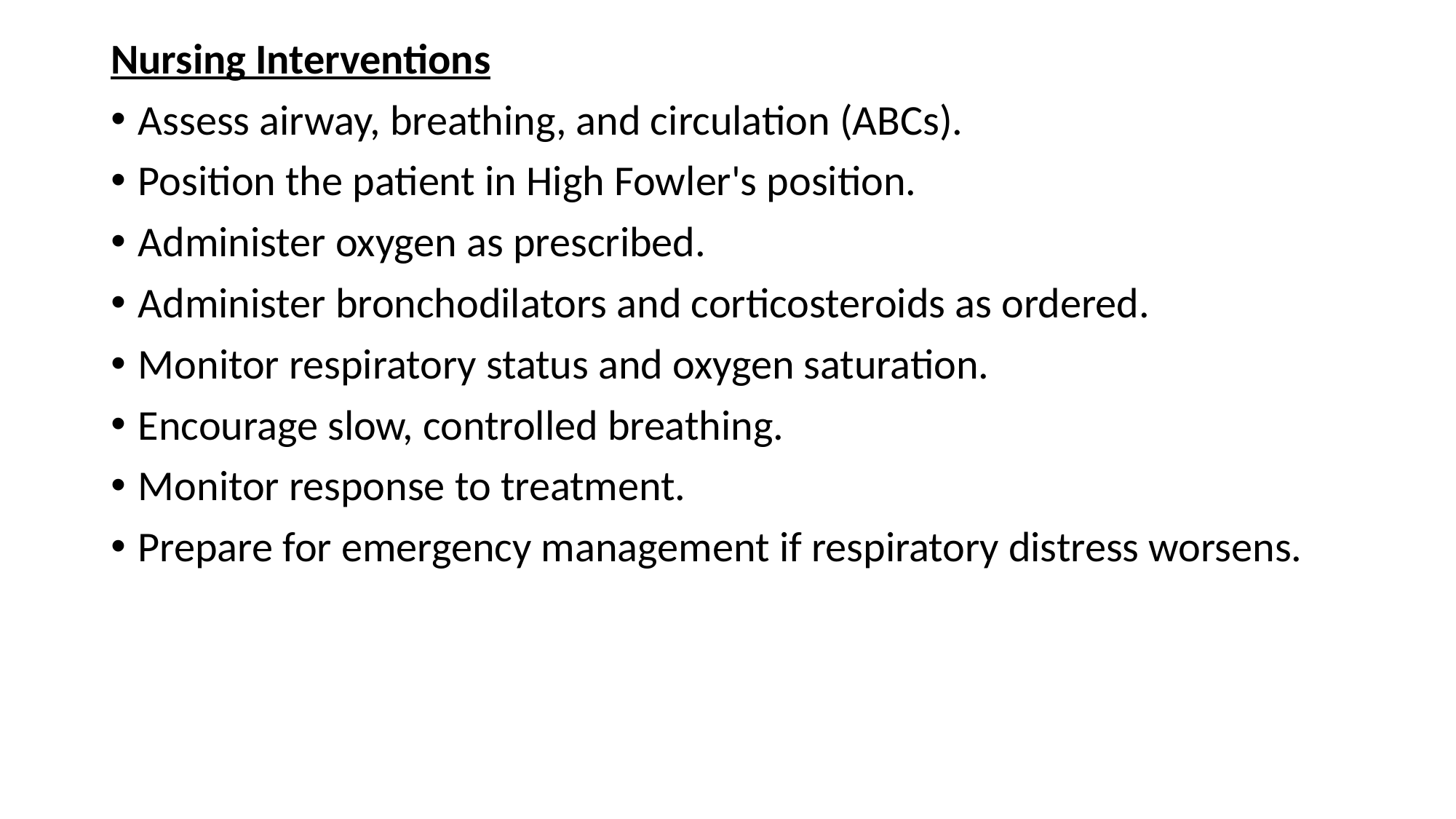

Nursing Interventions
Assess airway, breathing, and circulation (ABCs).
Position the patient in High Fowler's position.
Administer oxygen as prescribed.
Administer bronchodilators and corticosteroids as ordered.
Monitor respiratory status and oxygen saturation.
Encourage slow, controlled breathing.
Monitor response to treatment.
Prepare for emergency management if respiratory distress worsens.